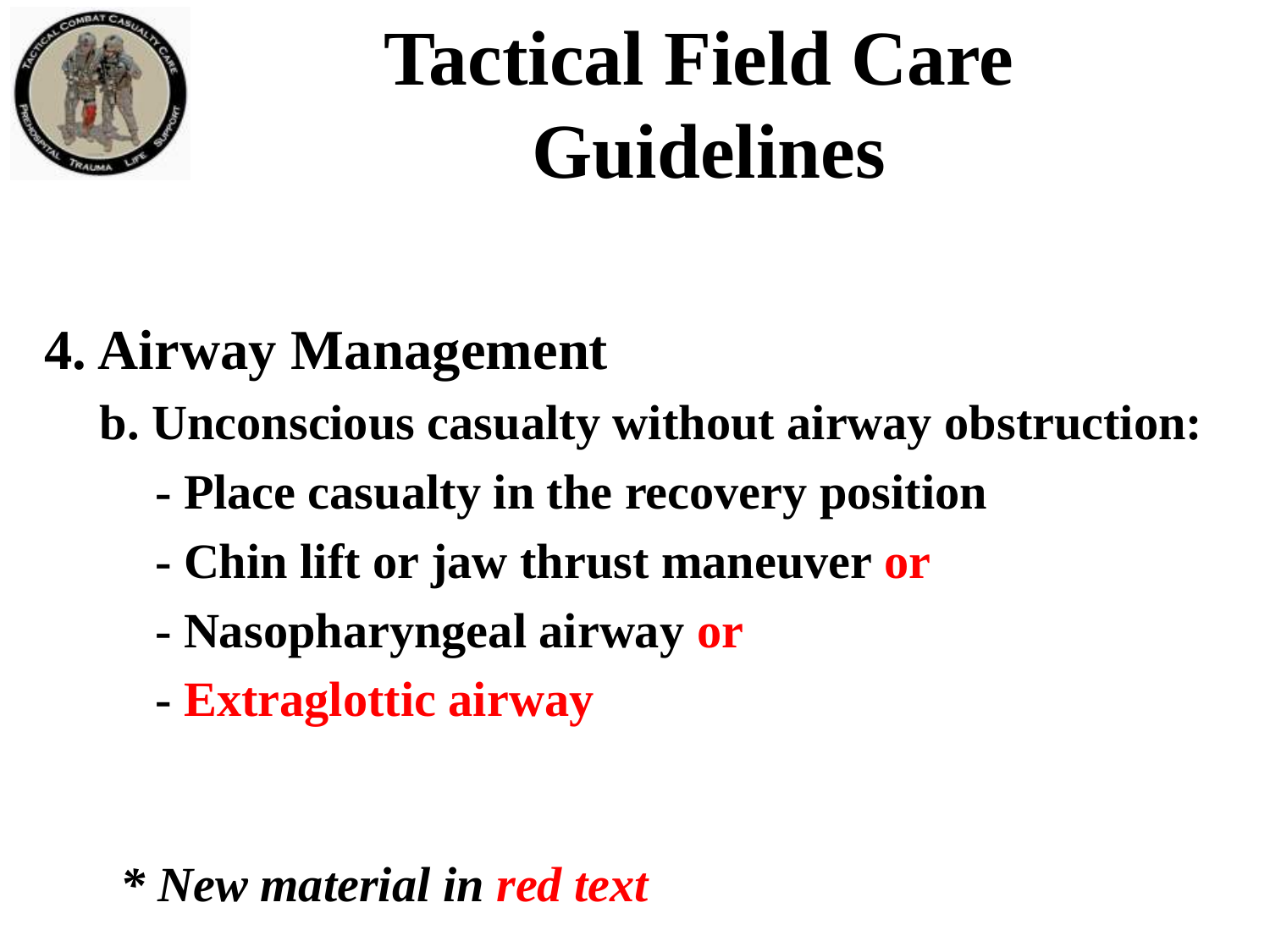

# Tactical Field Care Guidelines
4. Airway Management
b. Unconscious casualty without airway obstruction:
- Place casualty in the recovery position
- Chin lift or jaw thrust maneuver or
- Nasopharyngeal airway or
- Extraglottic airway
* New material in red text